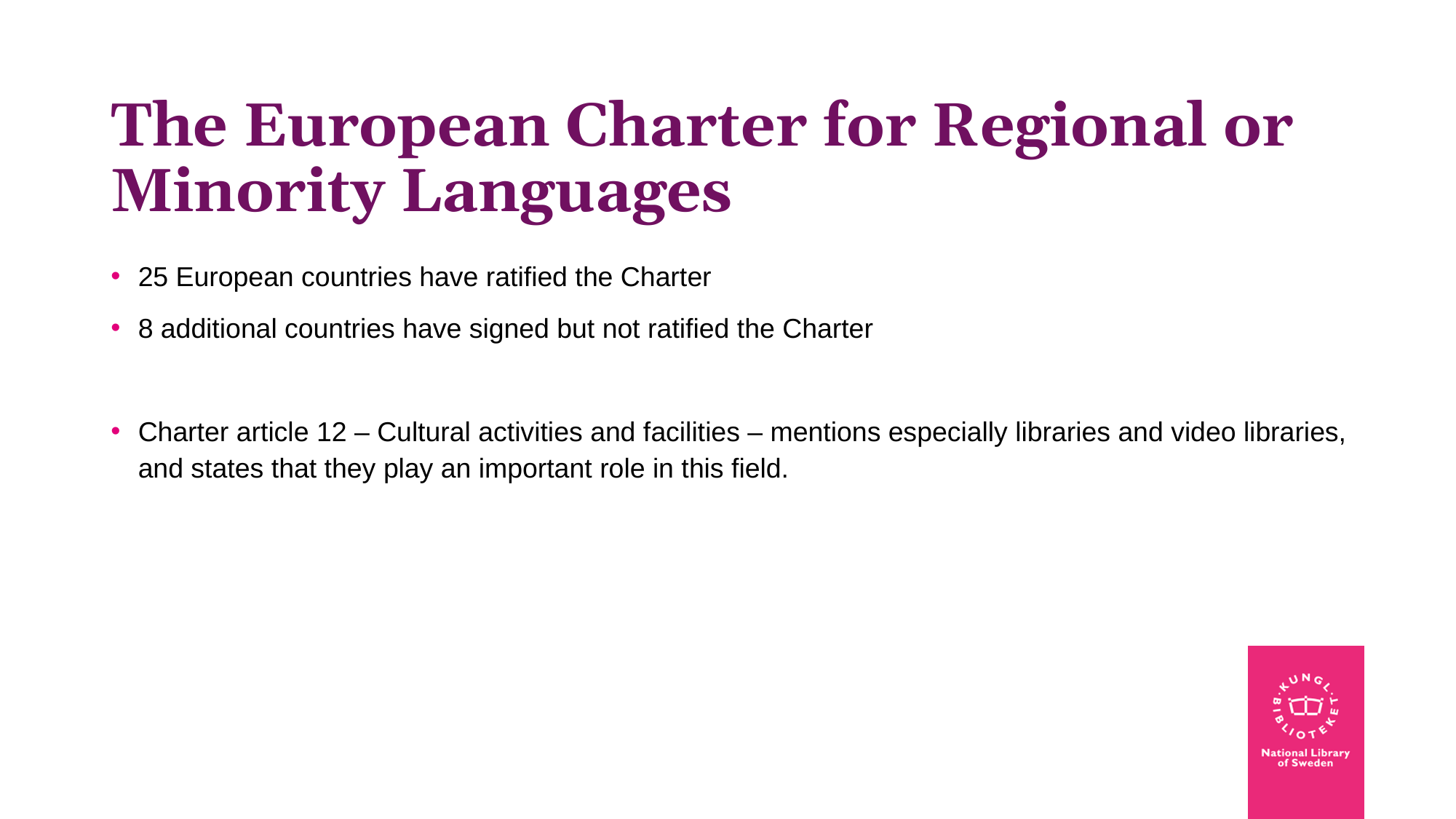

# The European Charter for Regional or Minority Languages
25 European countries have ratified the Charter
8 additional countries have signed but not ratified the Charter

Charter article 12 – Cultural activities and facilities – mentions especially libraries and video libraries, and states that they play an important role in this field.